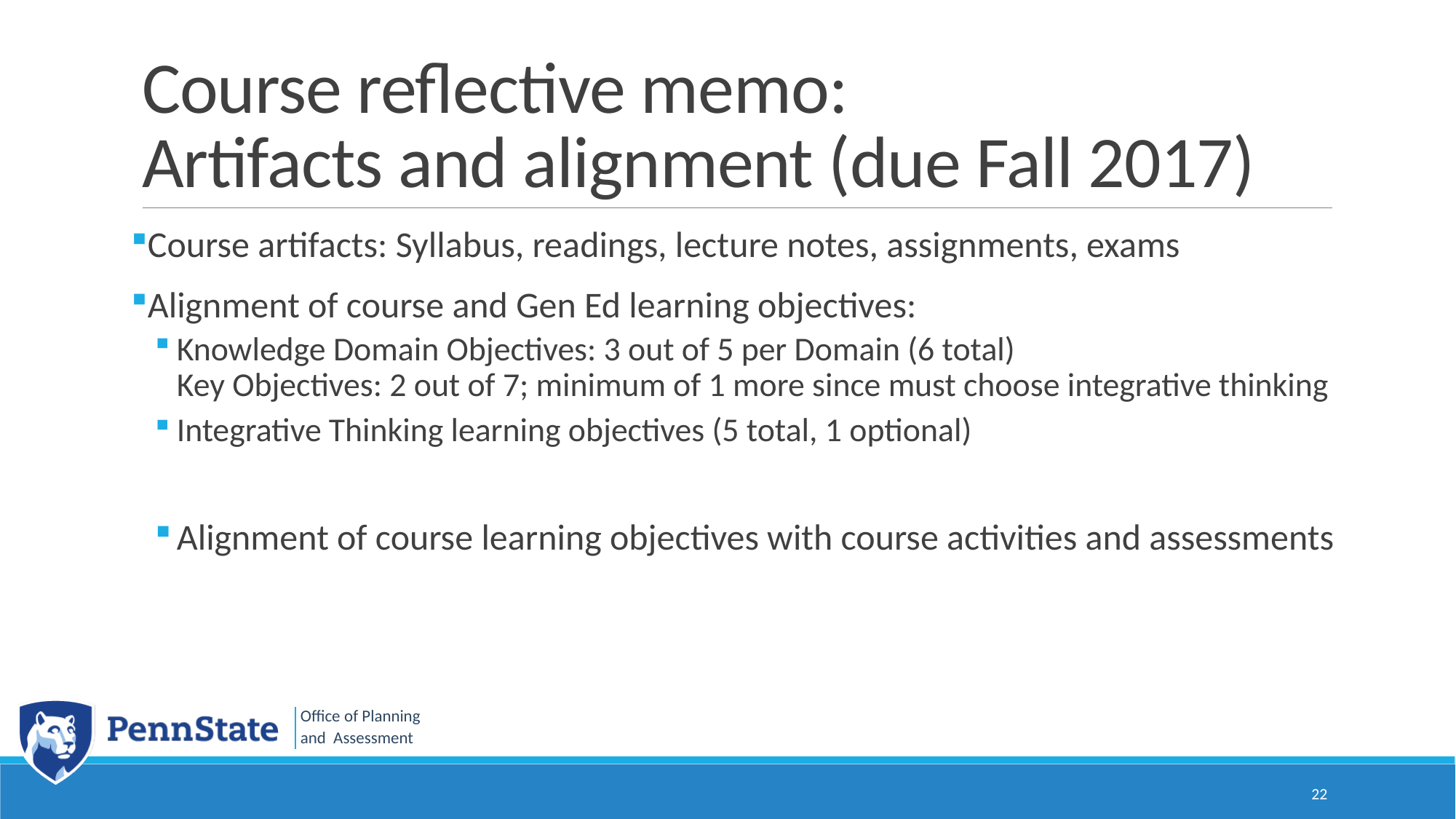

# Course reflective memo: Artifacts and alignment (due Fall 2017)
Course artifacts: Syllabus, readings, lecture notes, assignments, exams
Alignment of course and Gen Ed learning objectives:
Knowledge Domain Objectives: 3 out of 5 per Domain (6 total)
Key Objectives: 2 out of 7; minimum of 1 more since must choose integrative thinking
Integrative Thinking learning objectives (5 total, 1 optional)

Alignment of course learning objectives with course activities and assessments
22